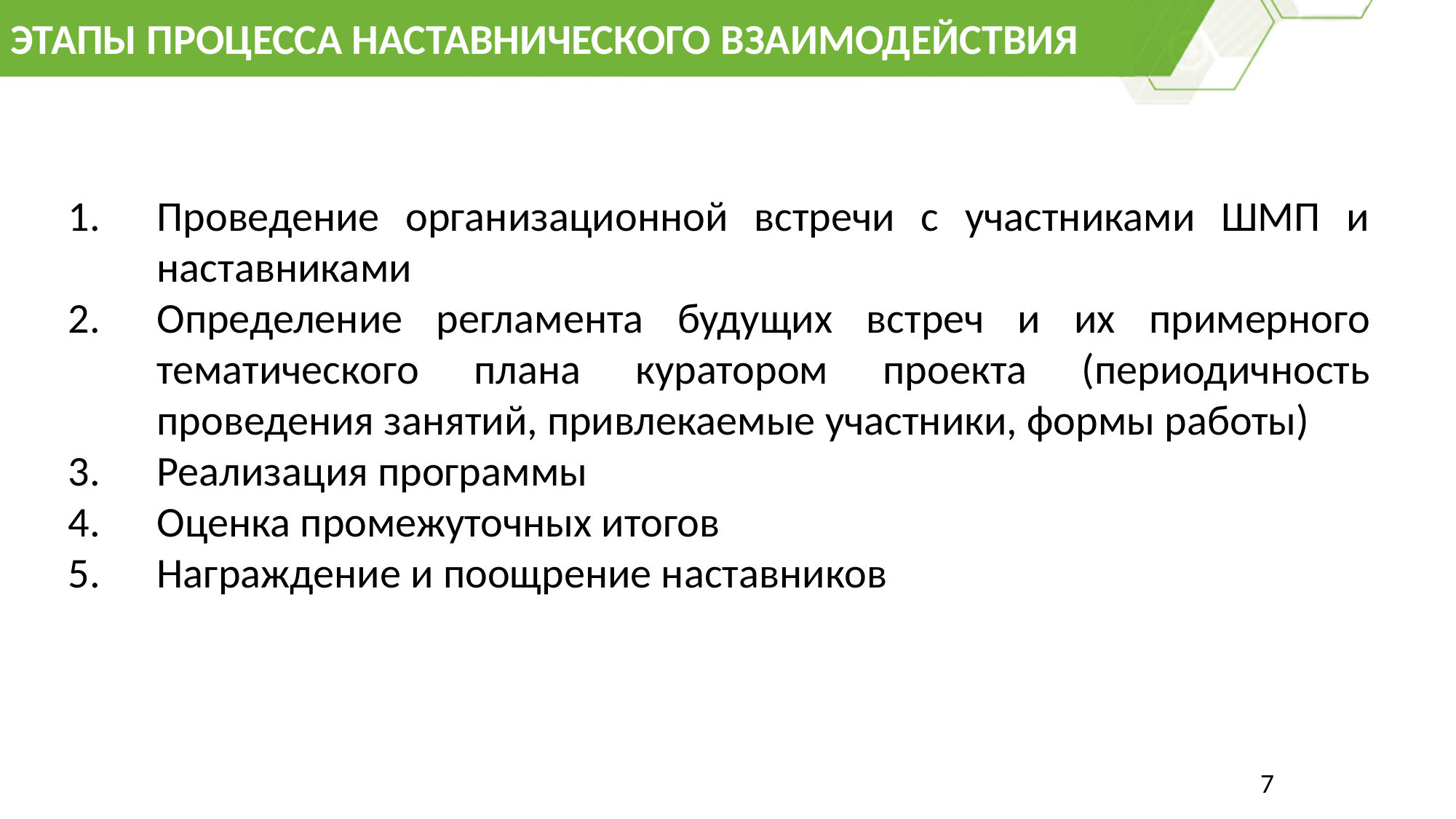

# ЭТАПЫ ПРОЦЕССА НАСТАВНИЧЕСКОГО ВЗАИМОДЕЙСТВИЯ
Проведение организационной встречи с участниками ШМП и наставниками
Определение регламента будущих встреч и их примерного тематического плана куратором проекта (периодичность проведения занятий, привлекаемые участники, формы работы)
Реализация программы
Оценка промежуточных итогов
Награждение и поощрение наставников
7